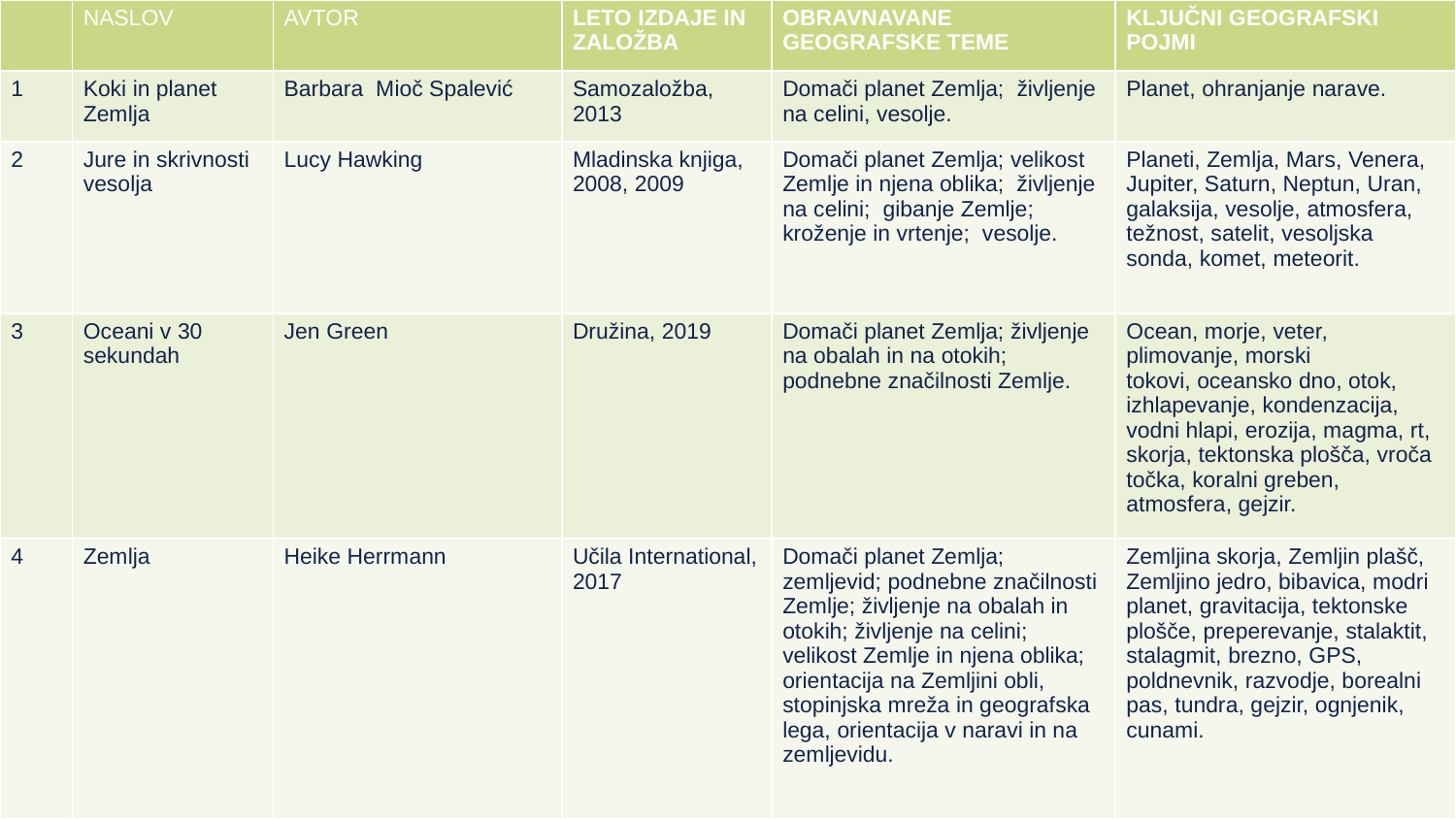

|  | NASLOV | AVTOR | LETO IZDAJE IN ZALOŽBA | OBRAVNAVANE GEOGRAFSKE TEME | KLJUČNI GEOGRAFSKI POJMI |
| --- | --- | --- | --- | --- | --- |
| 1 | Koki in planet Zemlja | Barbara Mioč Spalević | Samozaložba, 2013 | Domači planet Zemlja; življenje na celini, vesolje. | Planet, ohranjanje narave. |
| 2 | Jure in skrivnosti vesolja | Lucy Hawking | Mladinska knjiga, 2008, 2009 | Domači planet Zemlja; velikost Zemlje in njena oblika; življenje na celini; gibanje Zemlje; kroženje in vrtenje; vesolje. | Planeti, Zemlja, Mars, Venera, Jupiter, Saturn, Neptun, Uran, galaksija, vesolje, atmosfera, težnost, satelit, vesoljska sonda, komet, meteorit. |
| 3 | Oceani v 30 sekundah | Jen Green | Družina, 2019 | Domači planet Zemlja; življenje na obalah in na otokih; podnebne značilnosti Zemlje. | Ocean, morje, veter, plimovanje, morski tokovi, oceansko dno, otok, izhlapevanje, kondenzacija, vodni hlapi, erozija, magma, rt, skorja, tektonska plošča, vroča točka, koralni greben, atmosfera, gejzir. |
| 4 | Zemlja | Heike Herrmann | Učila International, 2017 | Domači planet Zemlja; zemljevid; podnebne značilnosti Zemlje; življenje na obalah in otokih; življenje na celini; velikost Zemlje in njena oblika; orientacija na Zemljini obli, stopinjska mreža in geografska lega, orientacija v naravi in na zemljevidu. | Zemljina skorja, Zemljin plašč, Zemljino jedro, bibavica, modri planet, gravitacija, tektonske plošče, preperevanje, stalaktit, stalagmit, brezno, GPS, poldnevnik, razvodje, borealni pas, tundra, gejzir, ognjenik, cunami. |
Sample Footer Text
8/25/2023
17